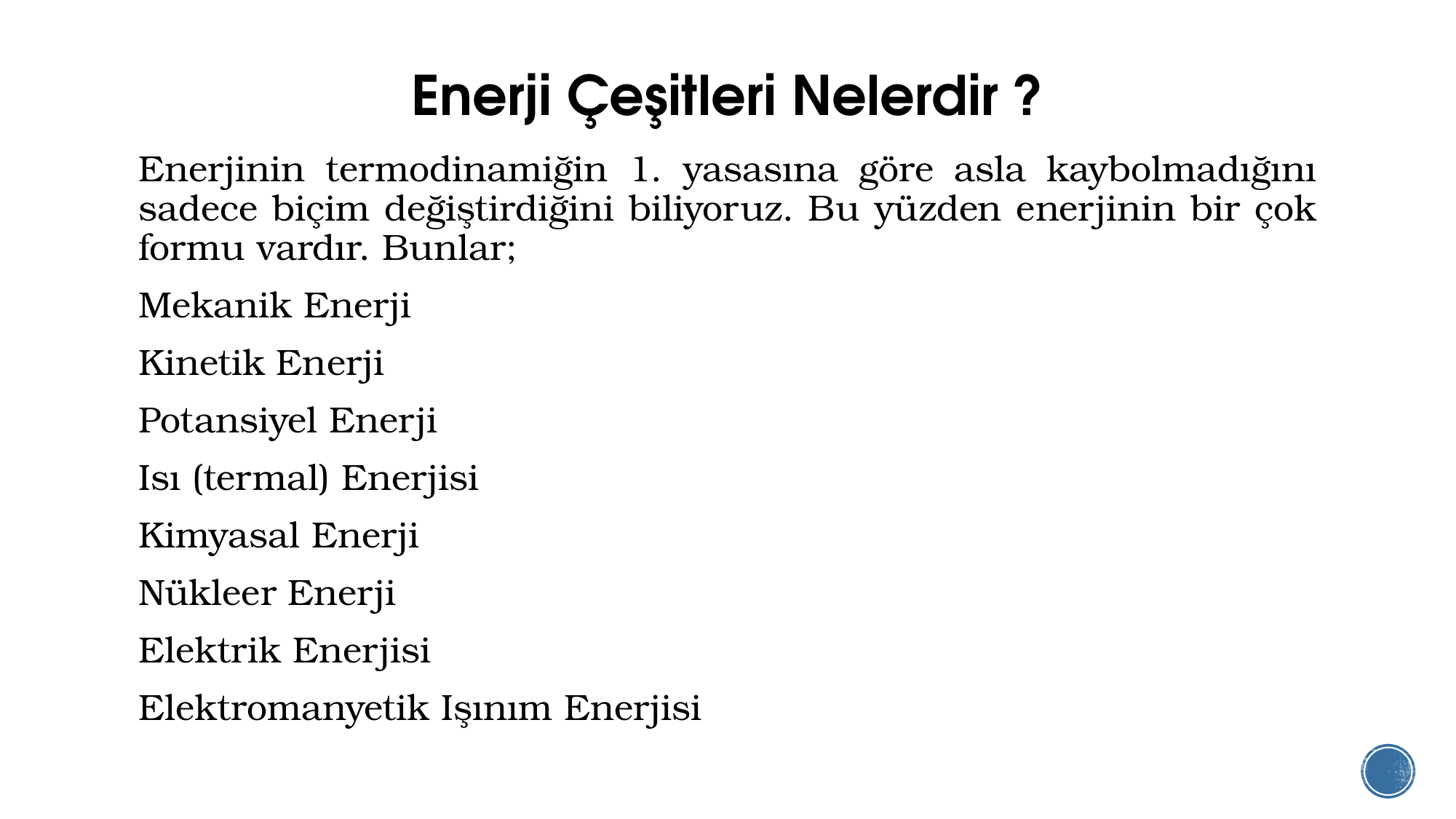

# Enerji Çeşitleri Nelerdir ?
Enerjinin termodinamiğin 1. yasasına göre asla kaybolmadığını sadece biçim değiştirdiğini biliyoruz. Bu yüzden enerjinin bir çok formu vardır. Bunlar;
Mekanik Enerji
Kinetik Enerji
Potansiyel Enerji
Isı (termal) Enerjisi
Kimyasal Enerji
Nükleer Enerji
Elektrik Enerjisi
Elektromanyetik Işınım Enerjisi